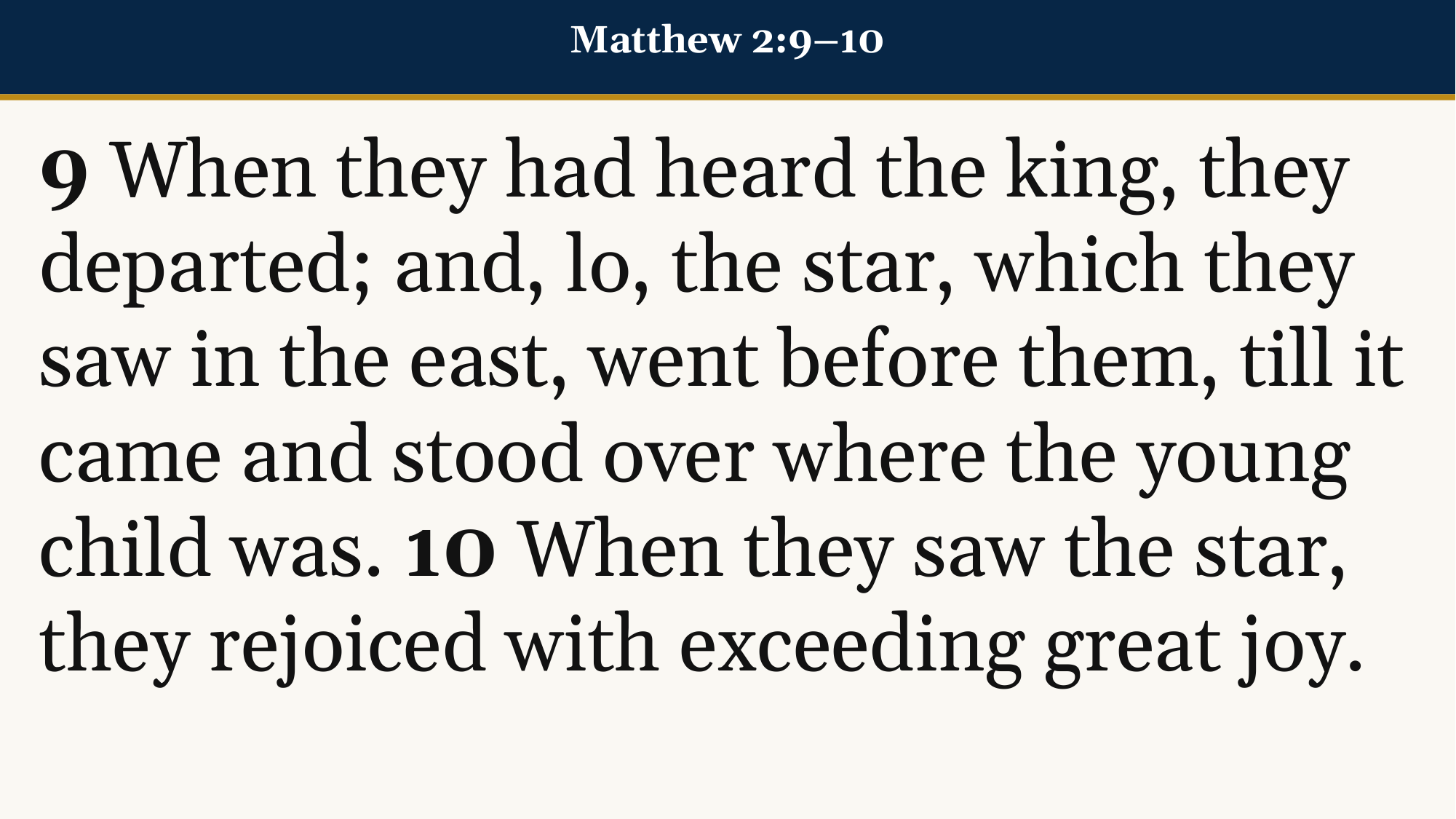

Matthew 2:9–10

9 When they had heard the king, they departed; and, lo, the star, which they saw in the east, went before them, till it came and stood over where the young child was. 10 When they saw the star, they rejoiced with exceeding great joy.